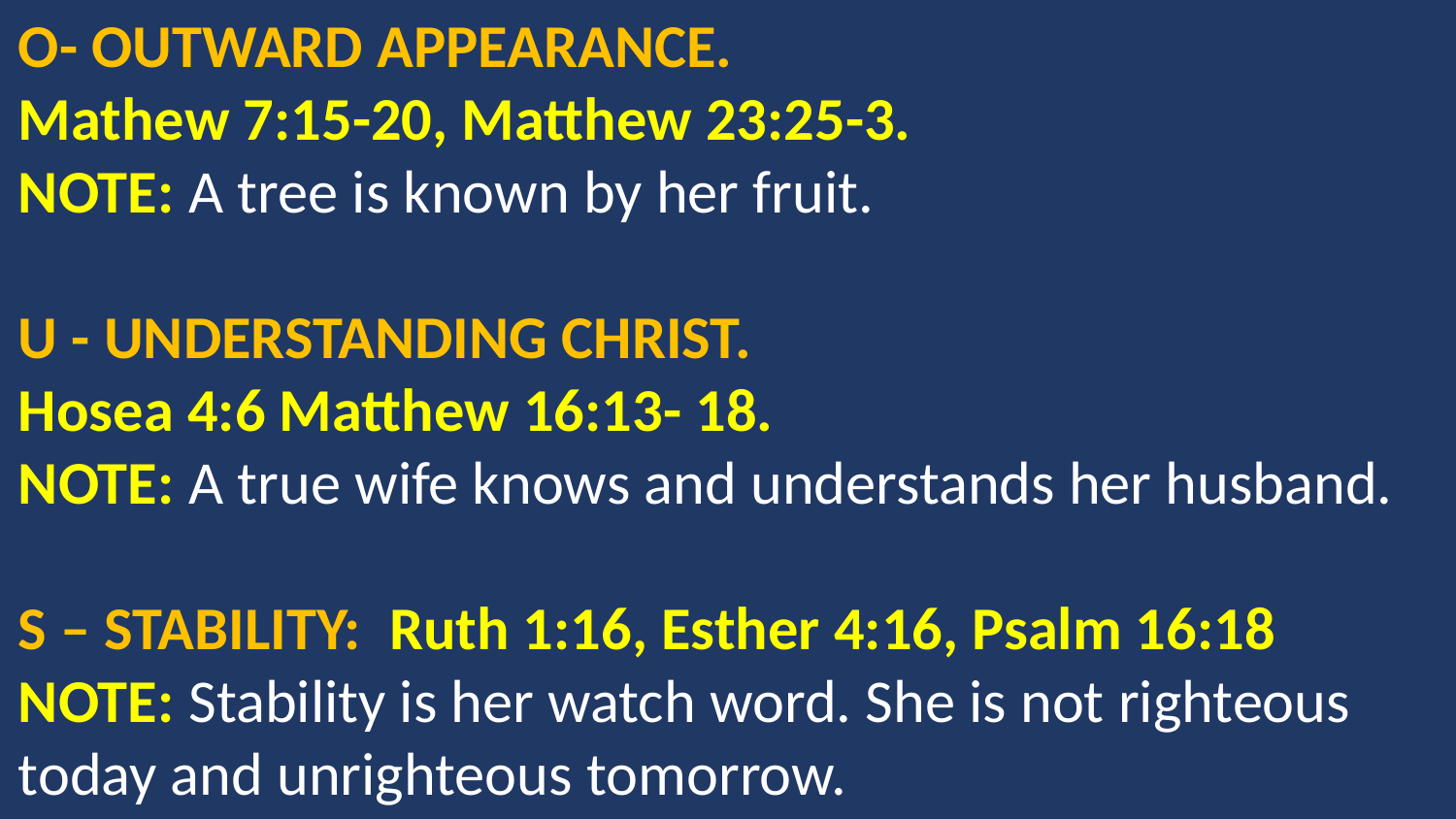

O- OUTWARD APPEARANCE.
Mathew 7:15-20, Matthew 23:25-3.
NOTE: A tree is known by her fruit.

U - UNDERSTANDING CHRIST.
Hosea 4:6 Matthew 16:13- 18.
NOTE: A true wife knows and understands her husband.

S – STABILITY:  Ruth 1:16, Esther 4:16, Psalm 16:18
NOTE: Stability is her watch word. She is not righteous today and unrighteous tomorrow.